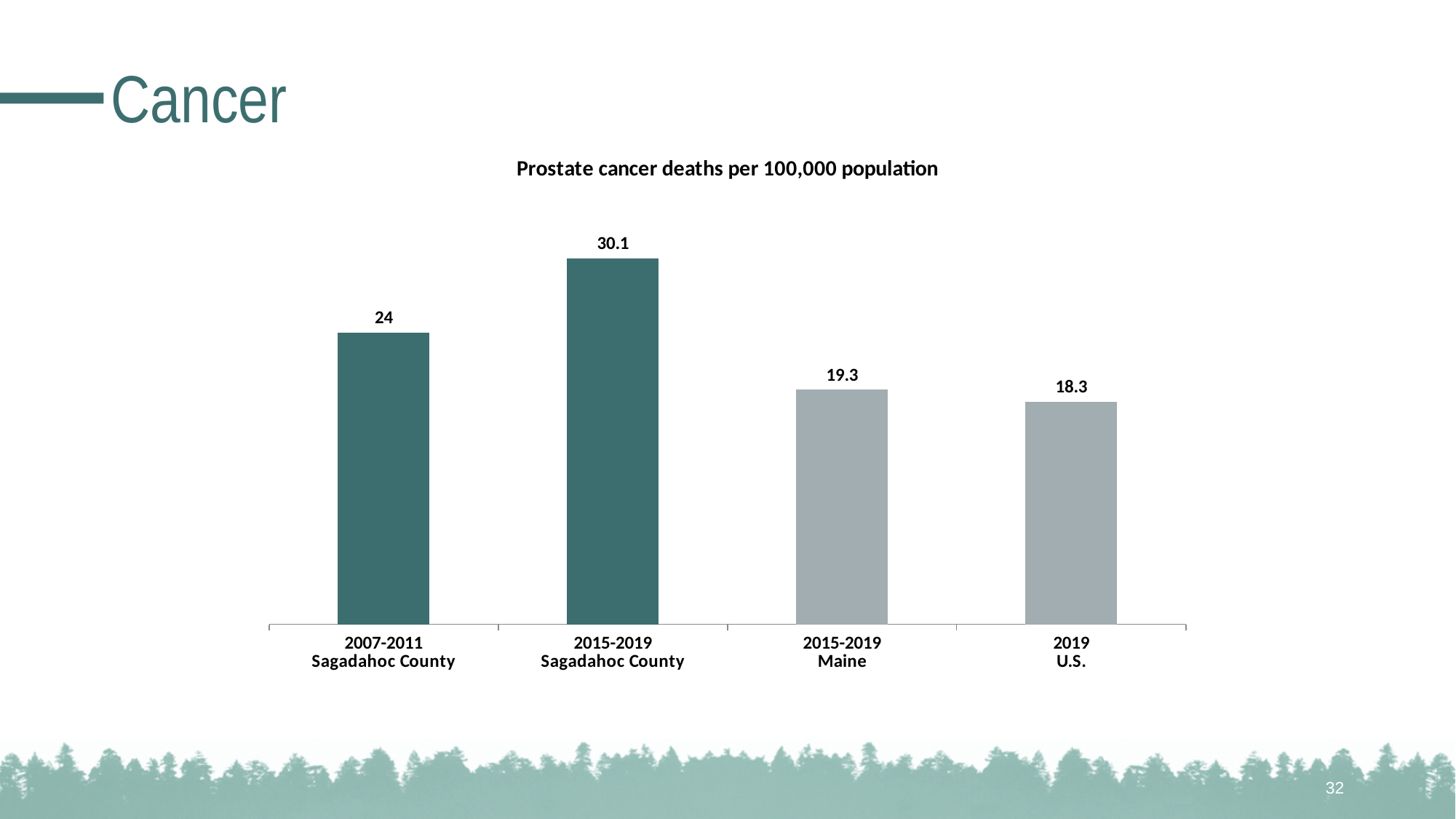

# Cancer

### Chart: Prostate cancer deaths per 100,000 population

| Category | N/A |
|---|---|
| 2007-2011
Sagadahoc County | 24.0 |
| 2015-2019
Sagadahoc County | 30.1 |
| 2015-2019
Maine | 19.3 |
| 2019
U.S. | 18.3 |
32